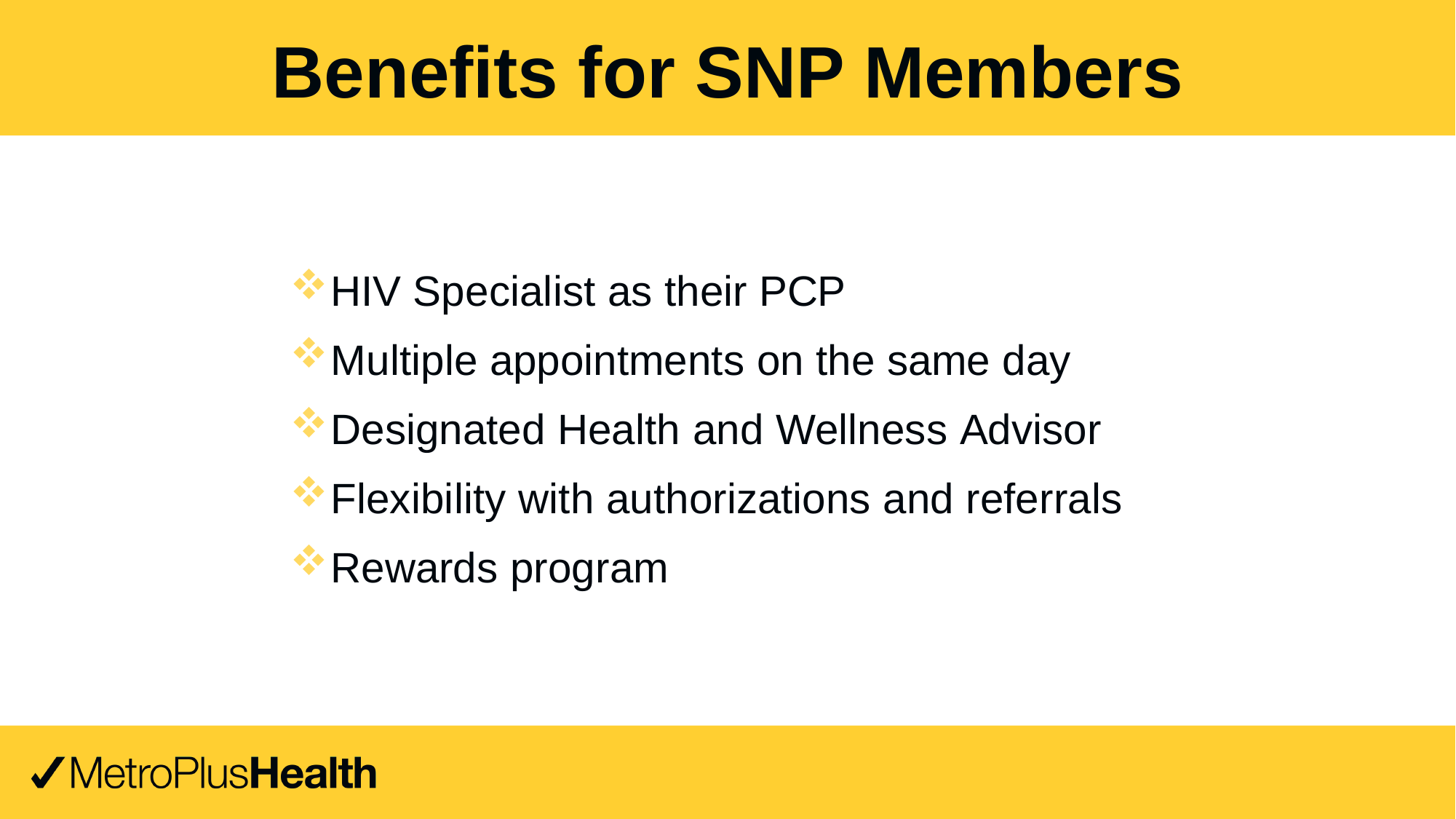

Benefits for SNP Members
HIV Specialist as their PCP
Multiple appointments on the same day
Designated Health and Wellness Advisor
Flexibility with authorizations and referrals
Rewards program